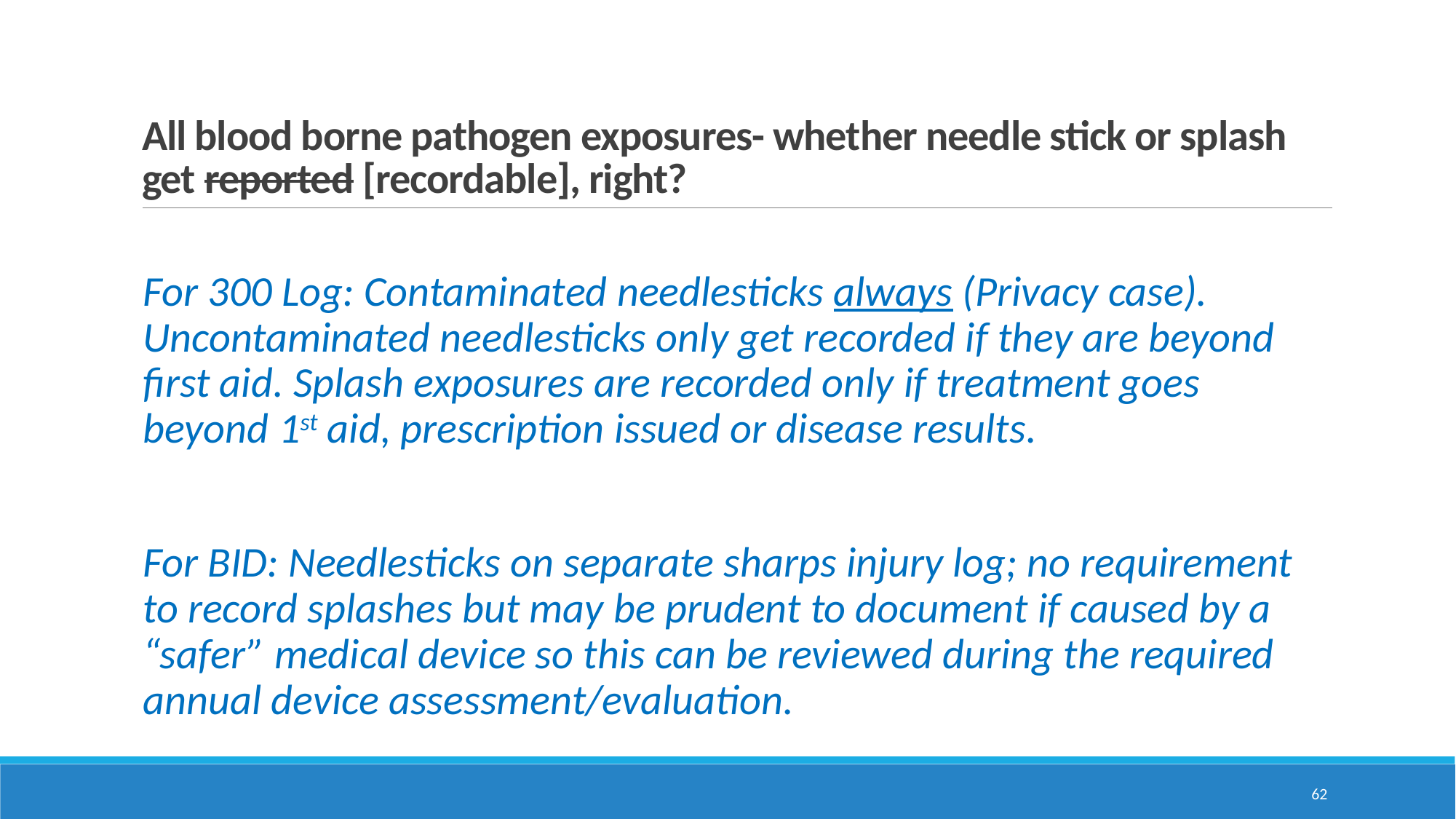

# All blood borne pathogen exposures- whether needle stick or splash get reported [recordable], right?
For 300 Log: Contaminated needlesticks always (Privacy case). Uncontaminated needlesticks only get recorded if they are beyond first aid. Splash exposures are recorded only if treatment goes beyond 1st aid, prescription issued or disease results.

For BID: Needlesticks on separate sharps injury log; no requirement to record splashes but may be prudent to document if caused by a “safer” medical device so this can be reviewed during the required annual device assessment/evaluation.
62